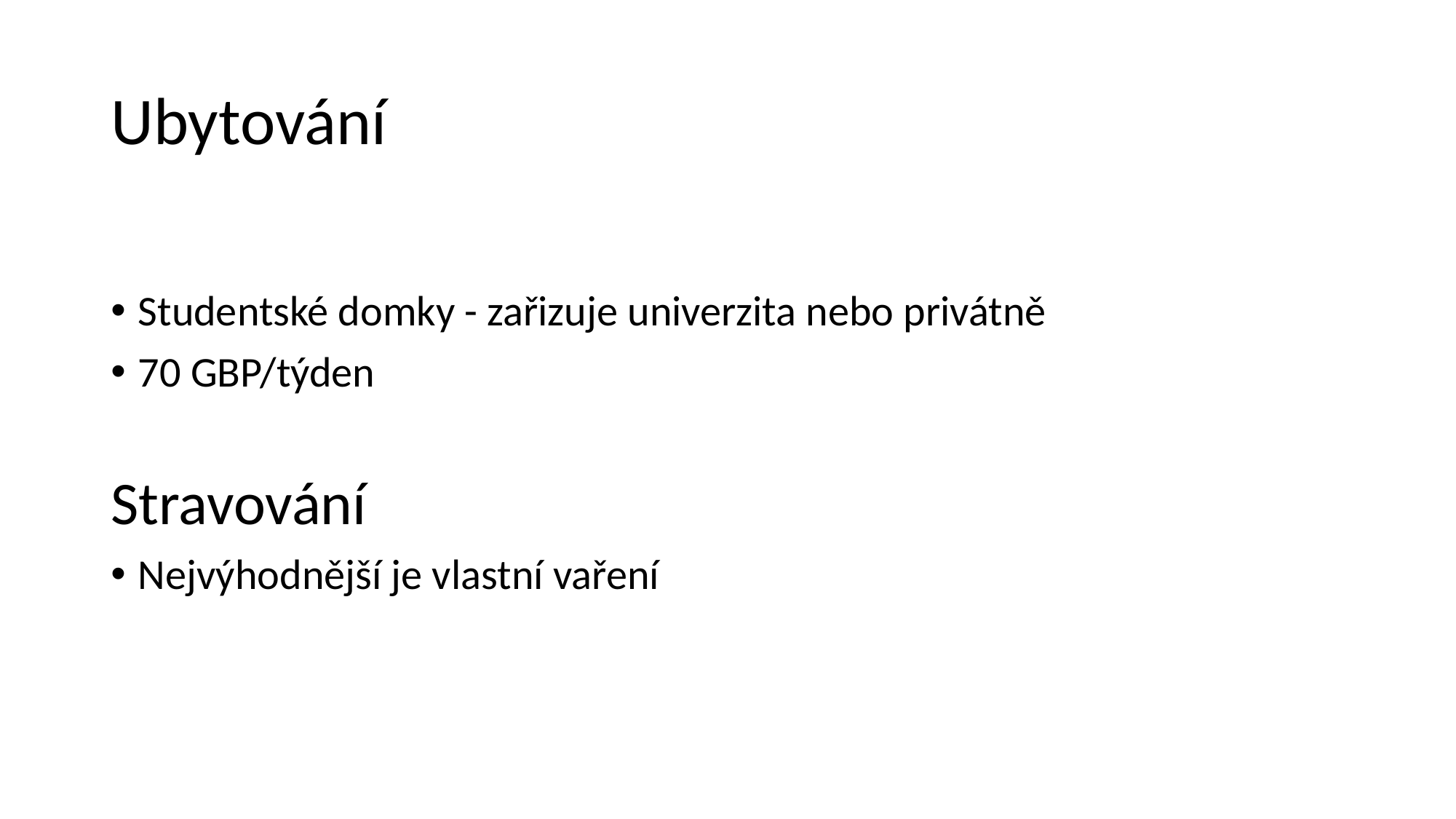

# Ubytování

Studentské domky - zařizuje univerzita nebo privátně
70 GBP/týden

Stravování
Nejvýhodnější je vlastní vaření